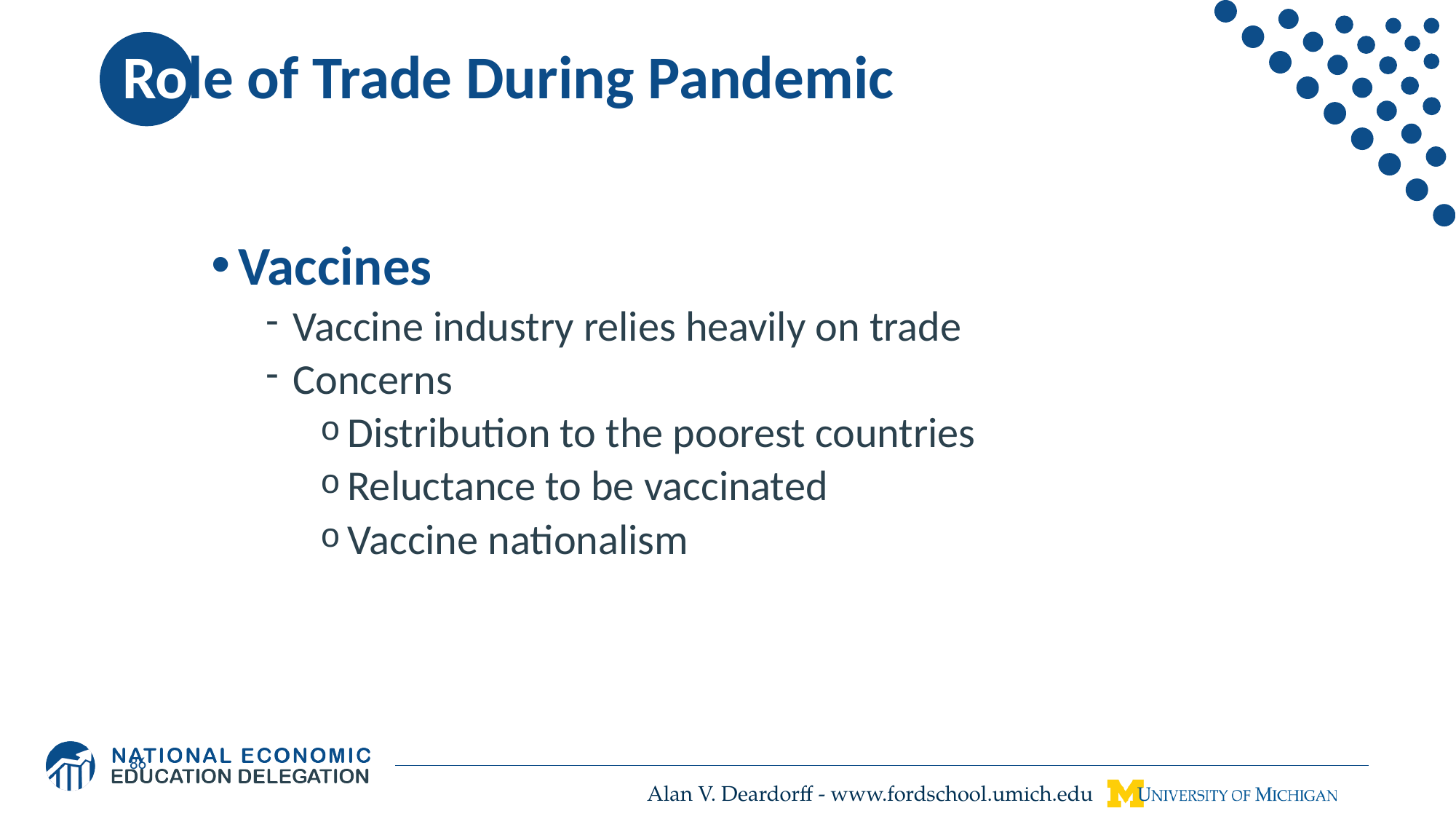

# Role of Trade During Pandemic
Vaccines
Vaccine industry relies heavily on trade
Concerns
Distribution to the poorest countries
Reluctance to be vaccinated
Vaccine nationalism

86